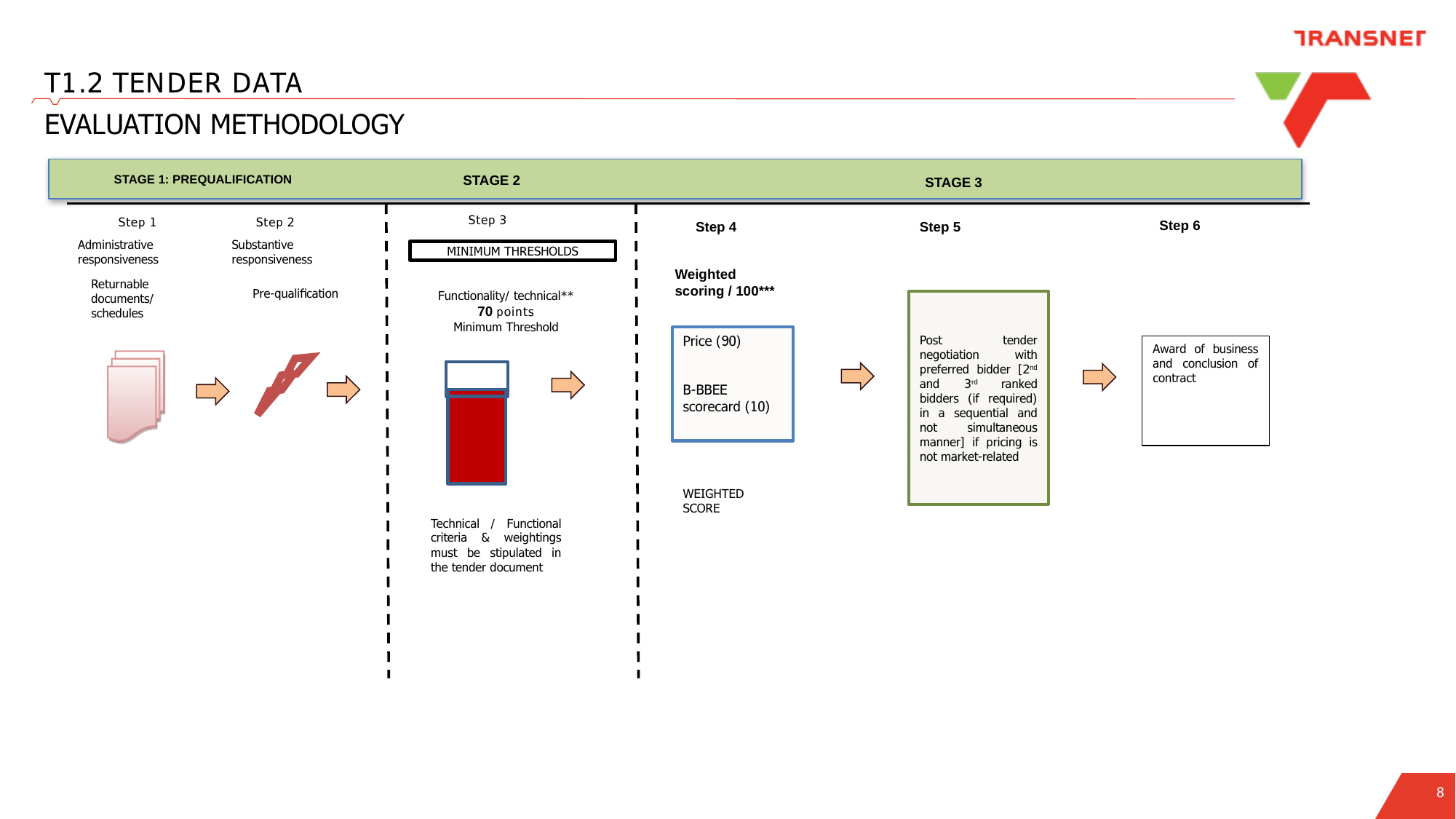

T1.2 TENDER DATA
EVALUATION METHODOLOGY

STAGE 1: PREQUALIFICATION
STAGE 2
STAGE 3
Step 1
Step 2

Step 3
Step 6
Step 4
Step 5
Administrative responsiveness
Substantive responsiveness
MINIMUM THRESHOLDS
Weighted scoring / 100***
Returnable documents/ schedules
Functionality/ technical**
70 points
Minimum Threshold
Pre-qualification
Post tender negotiation with preferred bidder [2nd and 3rd ranked bidders (if required) in a sequential and not simultaneous manner] if pricing is not market-related
Price (90)

B-BBEE  scorecard (10)
Award of business and conclusion of contract

WEIGHTED  SCORE
Technical / Functional criteria & weightings must be stipulated in the tender document